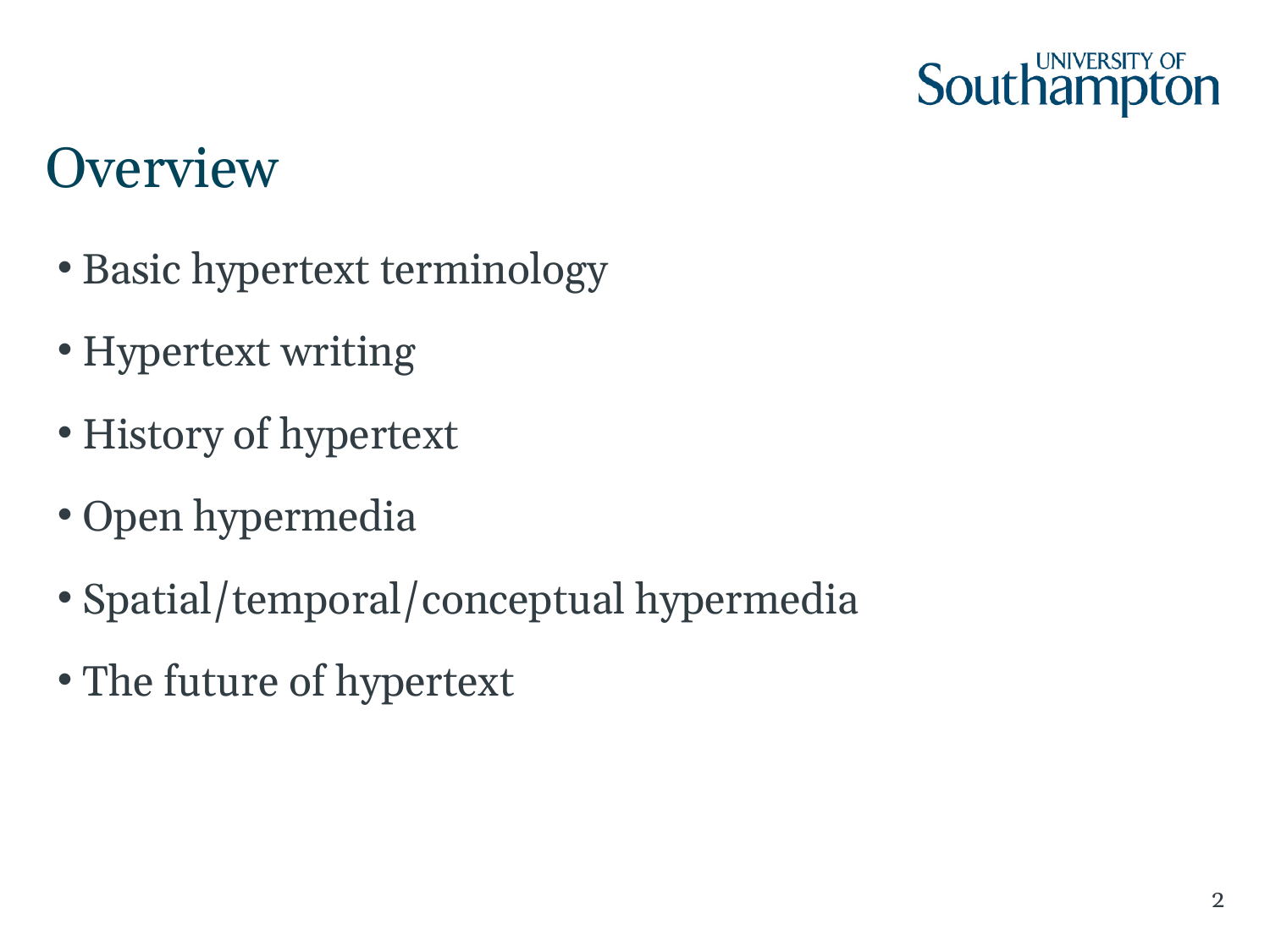

# Overview
Basic hypertext terminology
Hypertext writing
History of hypertext
Open hypermedia
Spatial/temporal/conceptual hypermedia
The future of hypertext
2